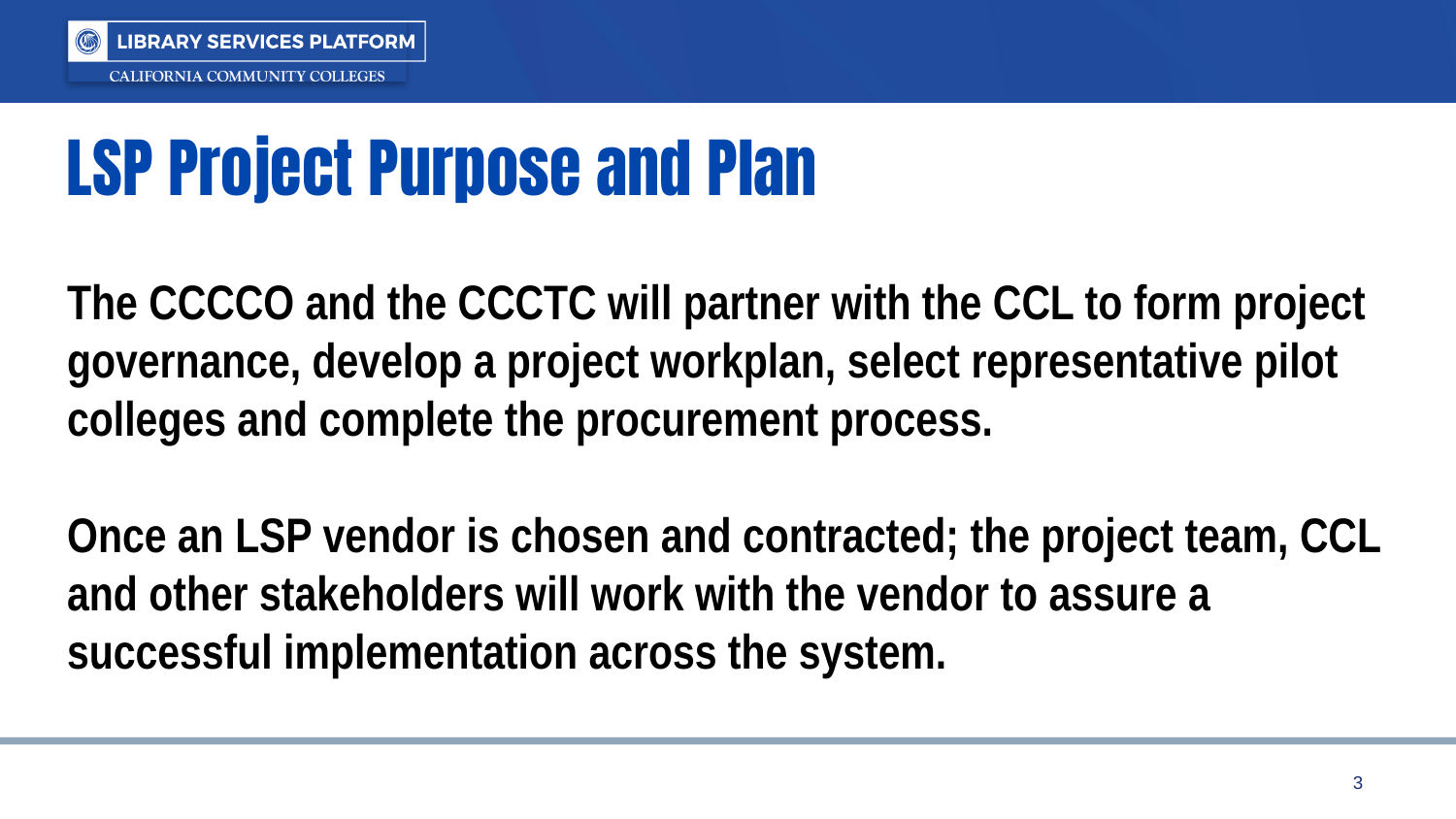

LSP Project Purpose and Plan

The CCCCO and the CCCTC will partner with the CCL to form project governance, develop a project workplan, select representative pilot colleges and complete the procurement process.

Once an LSP vendor is chosen and contracted; the project team, CCL and other stakeholders will work with the vendor to assure a successful implementation across the system.